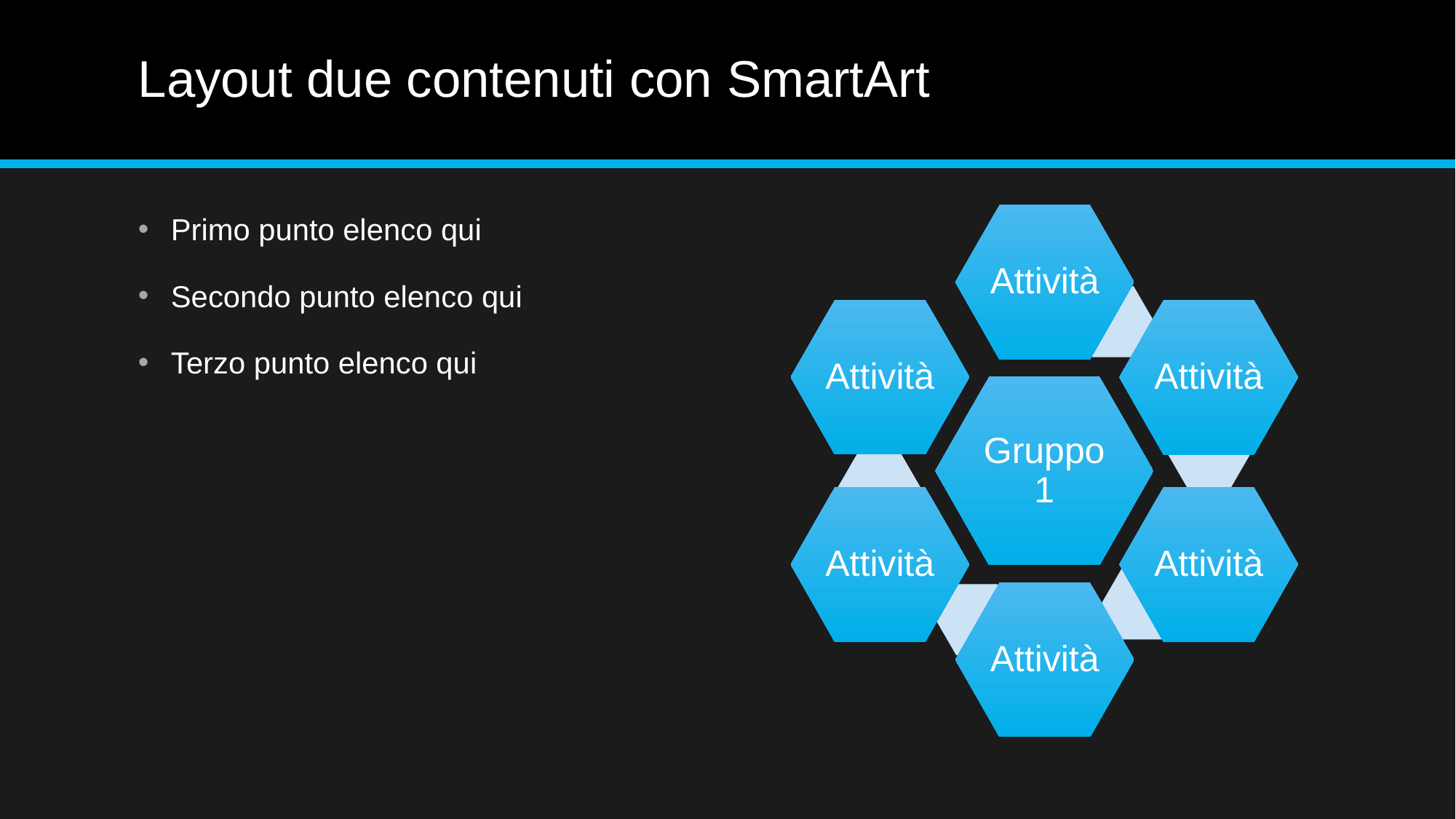

# Layout due contenuti con SmartArt
Gruppo 1
Attività
Attività
Attività
Attività
Attività
Attività
Primo punto elenco qui
Secondo punto elenco qui
Terzo punto elenco qui